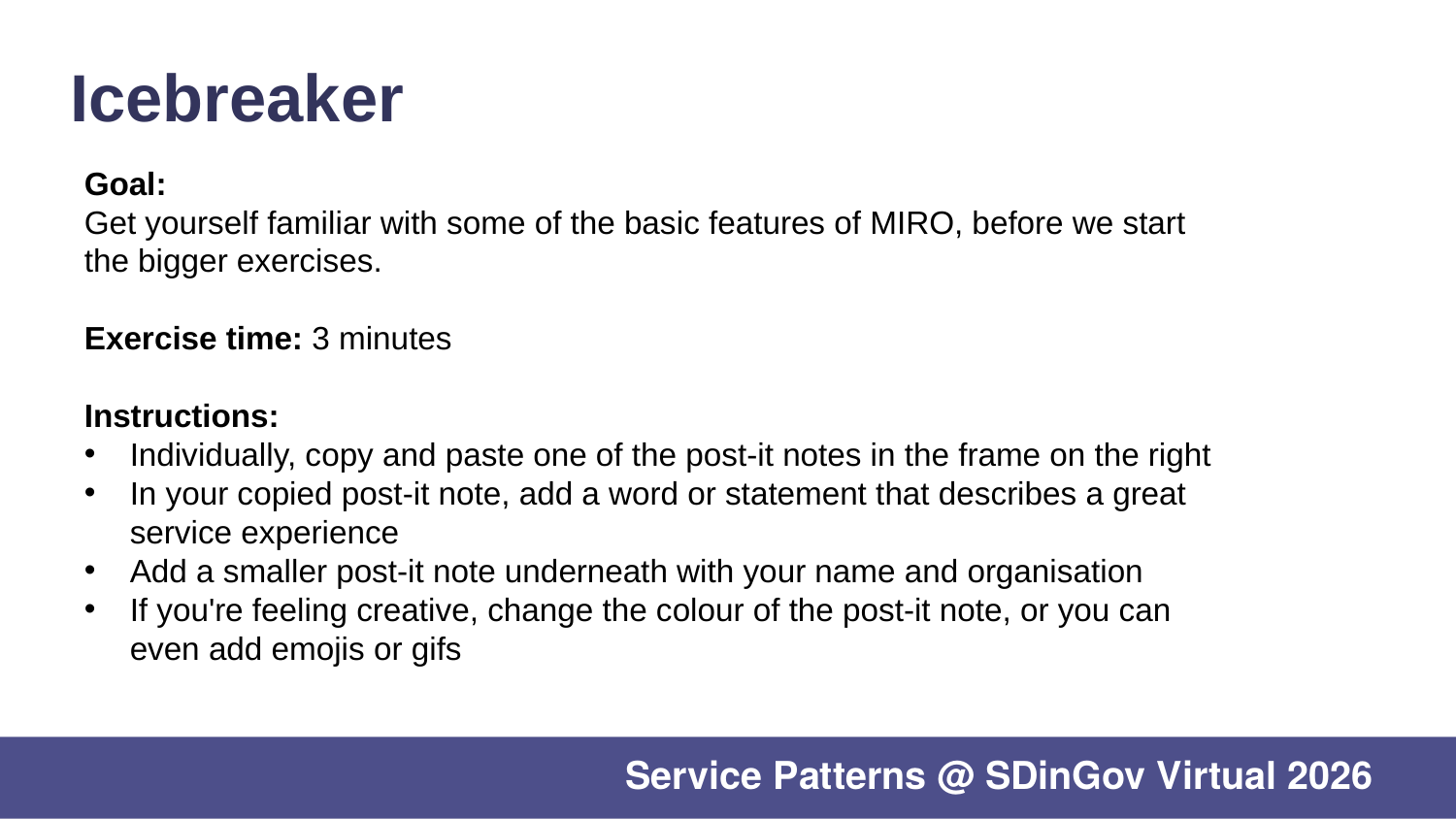

# Icebreaker
Goal:
Get yourself familiar with some of the basic features of MIRO, before we start the bigger exercises.

Exercise time: 3 minutes

Instructions:
Individually, copy and paste one of the post-it notes in the frame on the right
In your copied post-it note, add a word or statement that describes a great service experience
Add a smaller post-it note underneath with your name and organisation
If you're feeling creative, change the colour of the post-it note, or you can even add emojis or gifs